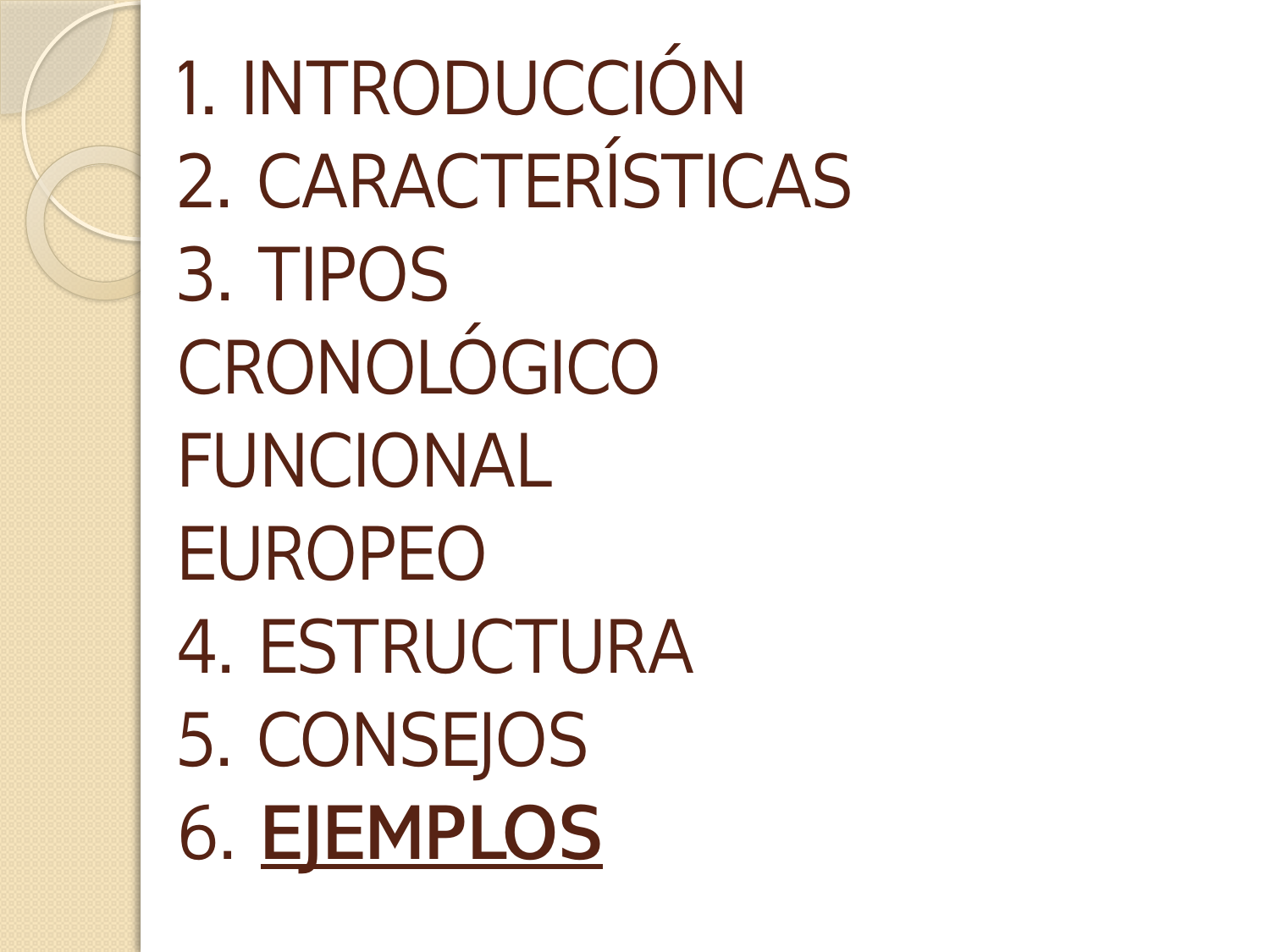

# 1. INTRODUCCIÓN 2. CARACTERÍSTICAS 3. TIPOS CRONOLÓGICO FUNCIONAL EUROPEO 4. ESTRUCTURA 5. CONSEJOS 6. EJEMPLOS